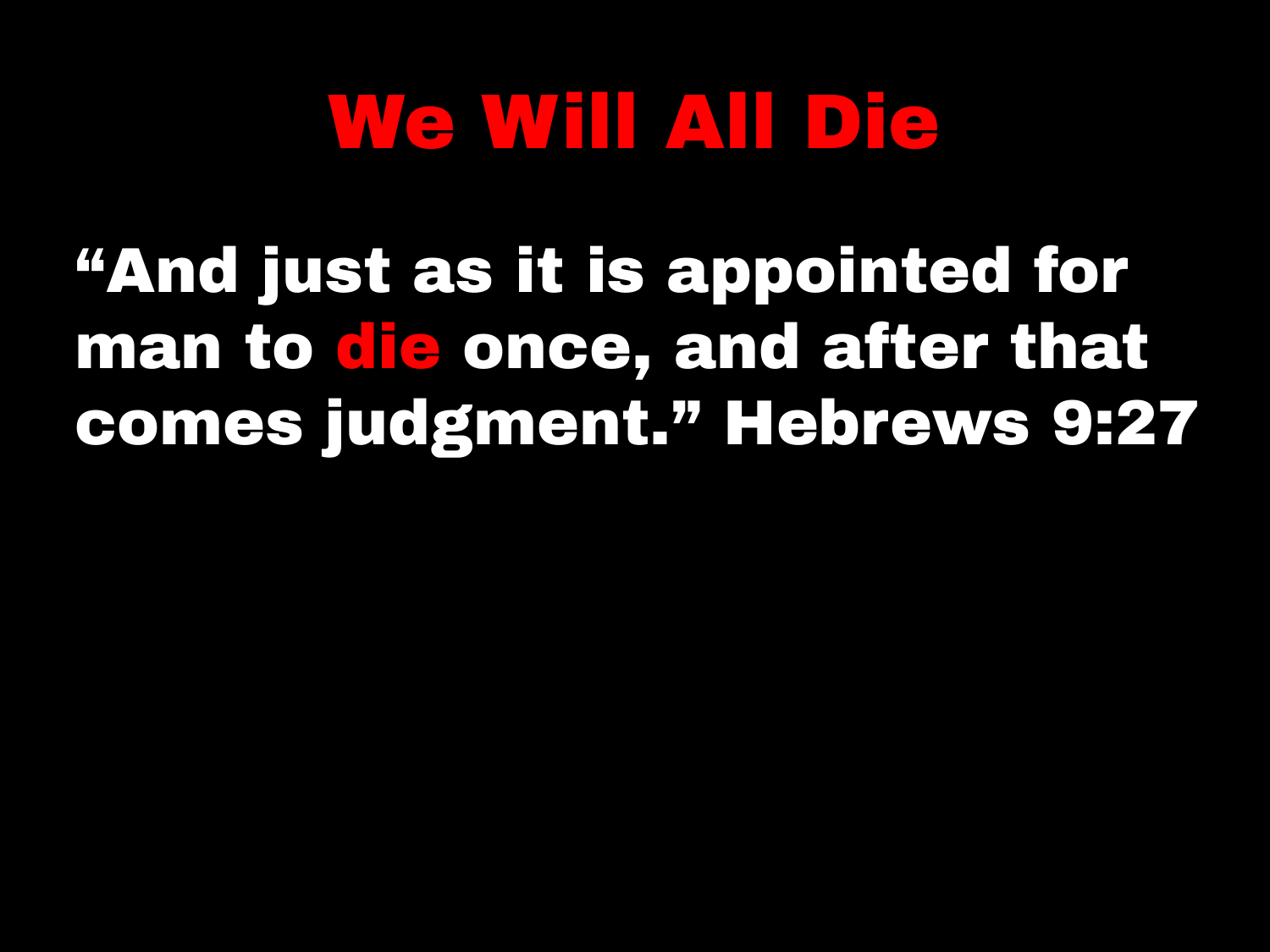

# We Will All Die
“And just as it is appointed for man to die once, and after that comes judgment.” Hebrews 9:27